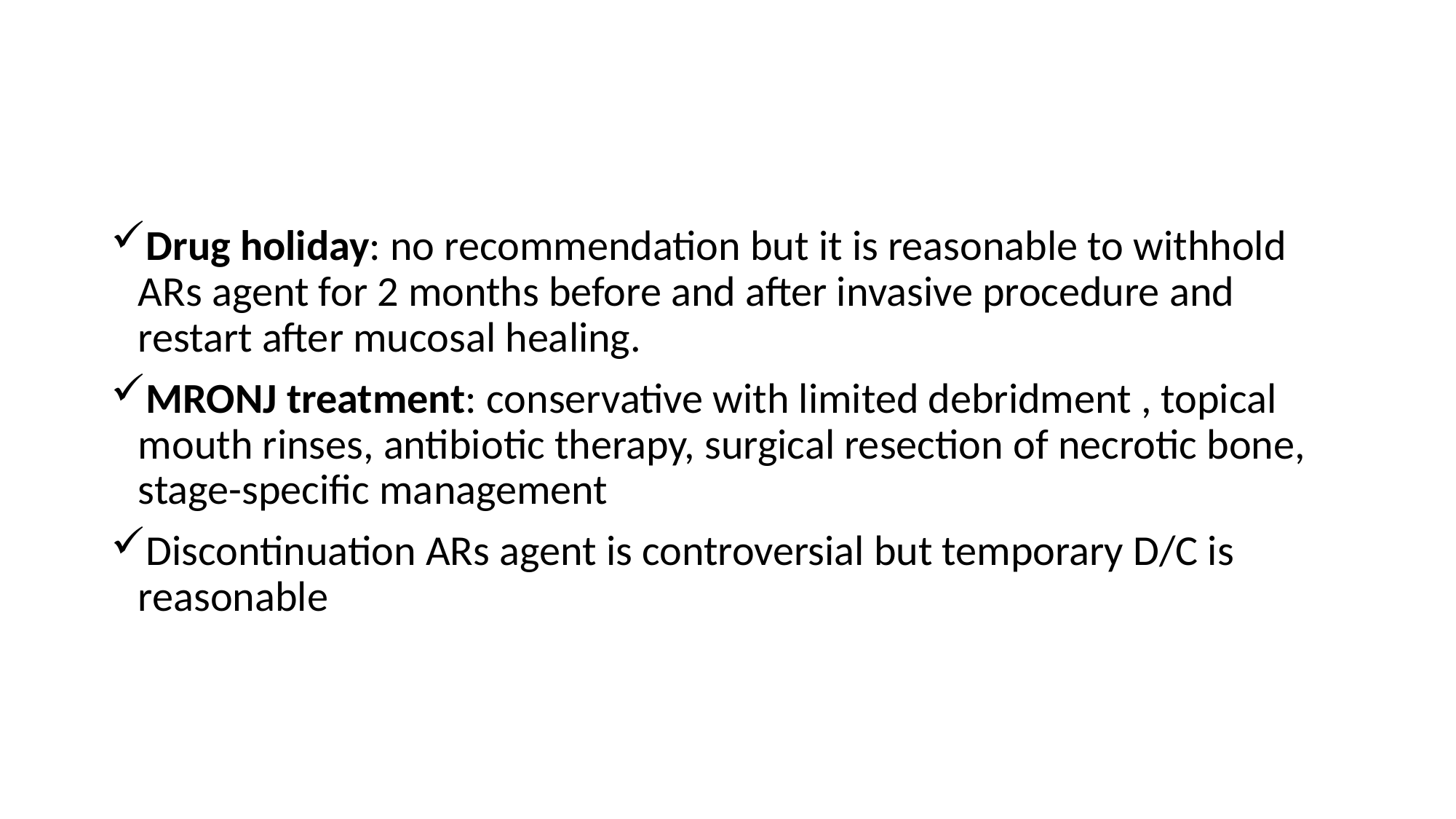

#
Drug holiday: no recommendation but it is reasonable to withhold ARs agent for 2 months before and after invasive procedure and restart after mucosal healing.
MRONJ treatment: conservative with limited debridment , topical mouth rinses, antibiotic therapy, surgical resection of necrotic bone, stage-specific management
Discontinuation ARs agent is controversial but temporary D/C is reasonable